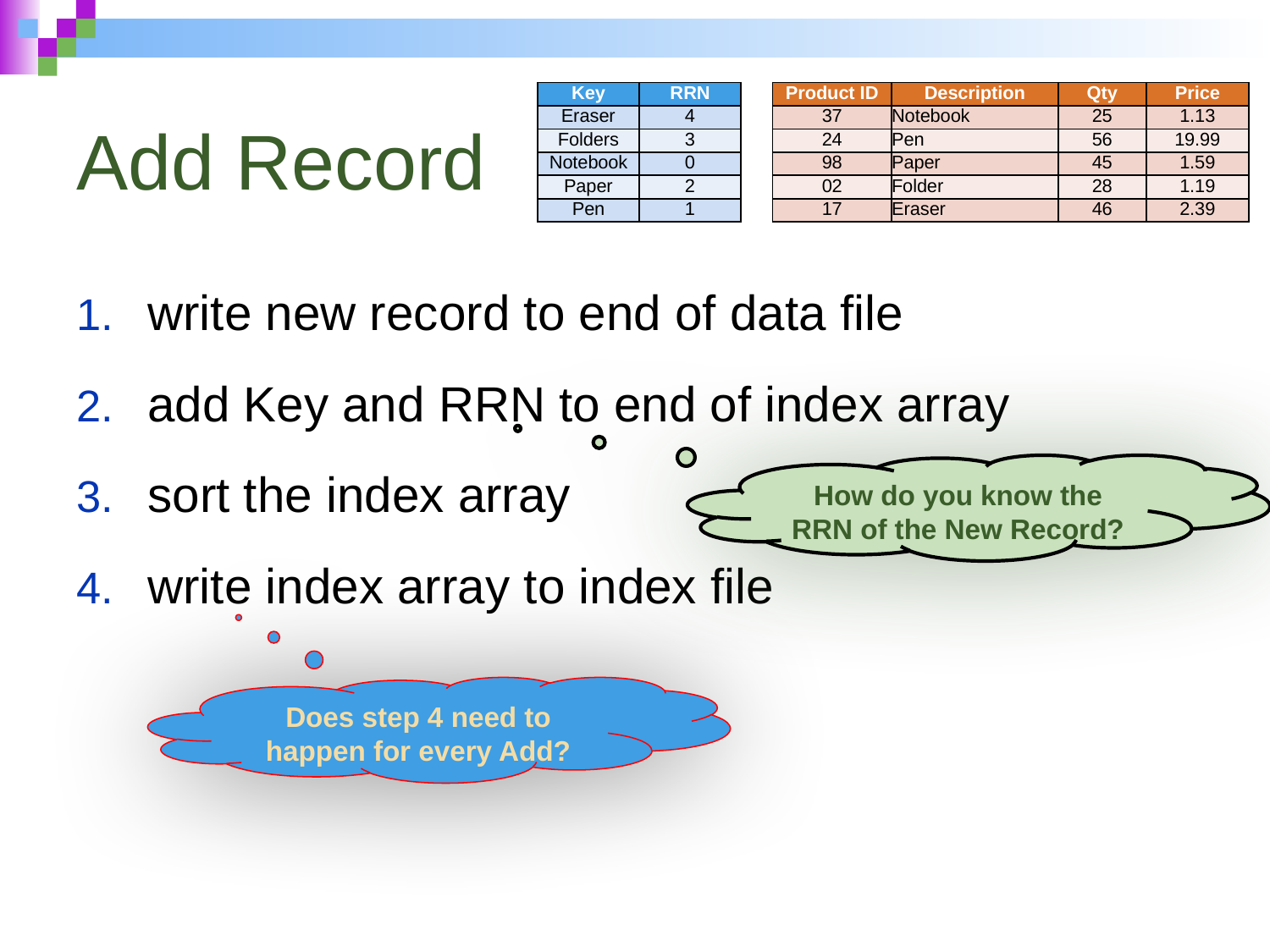

# Add Record
| Key | RRN |
| --- | --- |
| Eraser | 4 |
| Folders | 3 |
| Notebook | 0 |
| Paper | 2 |
| Pen | 1 |
| Product ID | Description | Qty | Price |
| --- | --- | --- | --- |
| 37 | Notebook | 25 | 1.13 |
| 24 | Pen | 56 | 19.99 |
| 98 | Paper | 45 | 1.59 |
| 02 | Folder | 28 | 1.19 |
| 17 | Eraser | 46 | 2.39 |
write new record to end of data file
add Key and RRN to end of index array
sort the index array
write index array to index file
How do you know the RRN of the New Record?
Does step 4 need to happen for every Add?